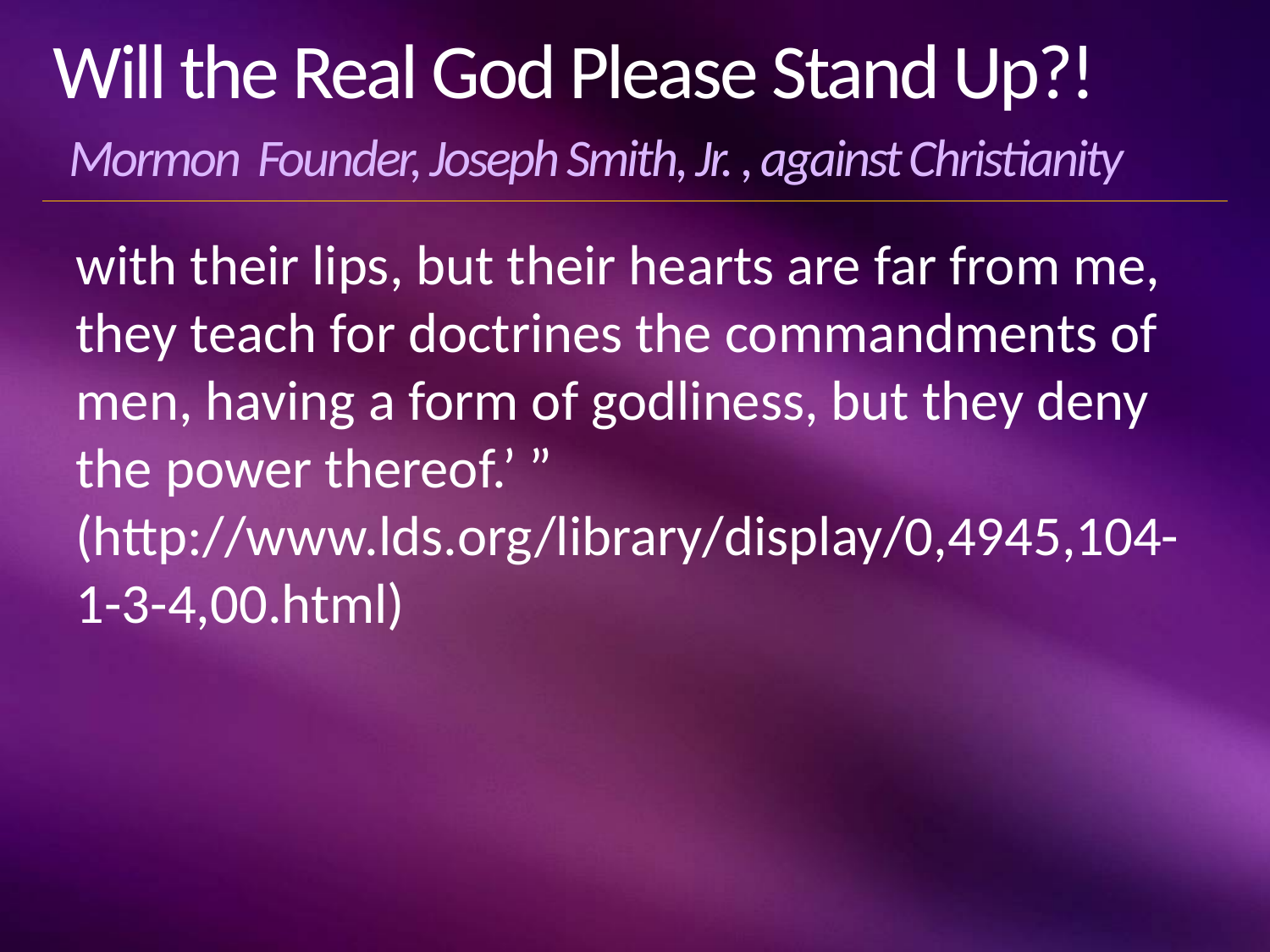

# Will the Real God Please Stand Up?! Mormon  Founder, Joseph Smith, Jr. , against Christianity
with their lips, but their hearts are far from me, they teach for doctrines the commandments of men, having a form of godliness, but they deny the power thereof.’ ”  (http://www.lds.org/library/display/0,4945,104-1-3-4,00.html)